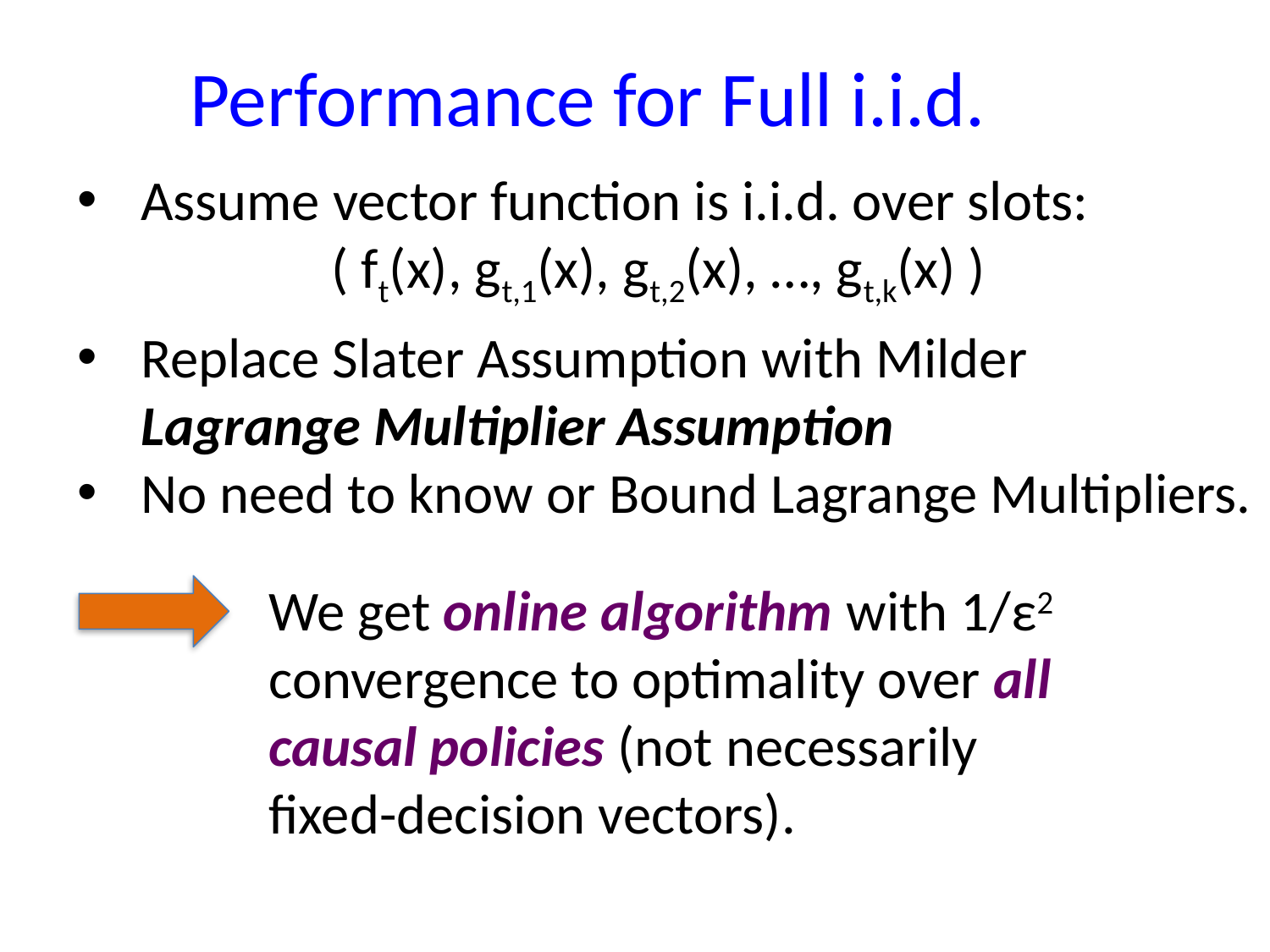

# Performance for Full i.i.d.
Assume vector function is i.i.d. over slots:
                    ( ft(x), gt,1(x), gt,2(x), …, gt,k(x) )

Replace Slater Assumption with Milder
Lagrange Multiplier Assumption
No need to know or Bound Lagrange Multipliers.

We get online algorithm with 1/ε2 convergence to optimality over all causal policies (not necessarily fixed-decision vectors).